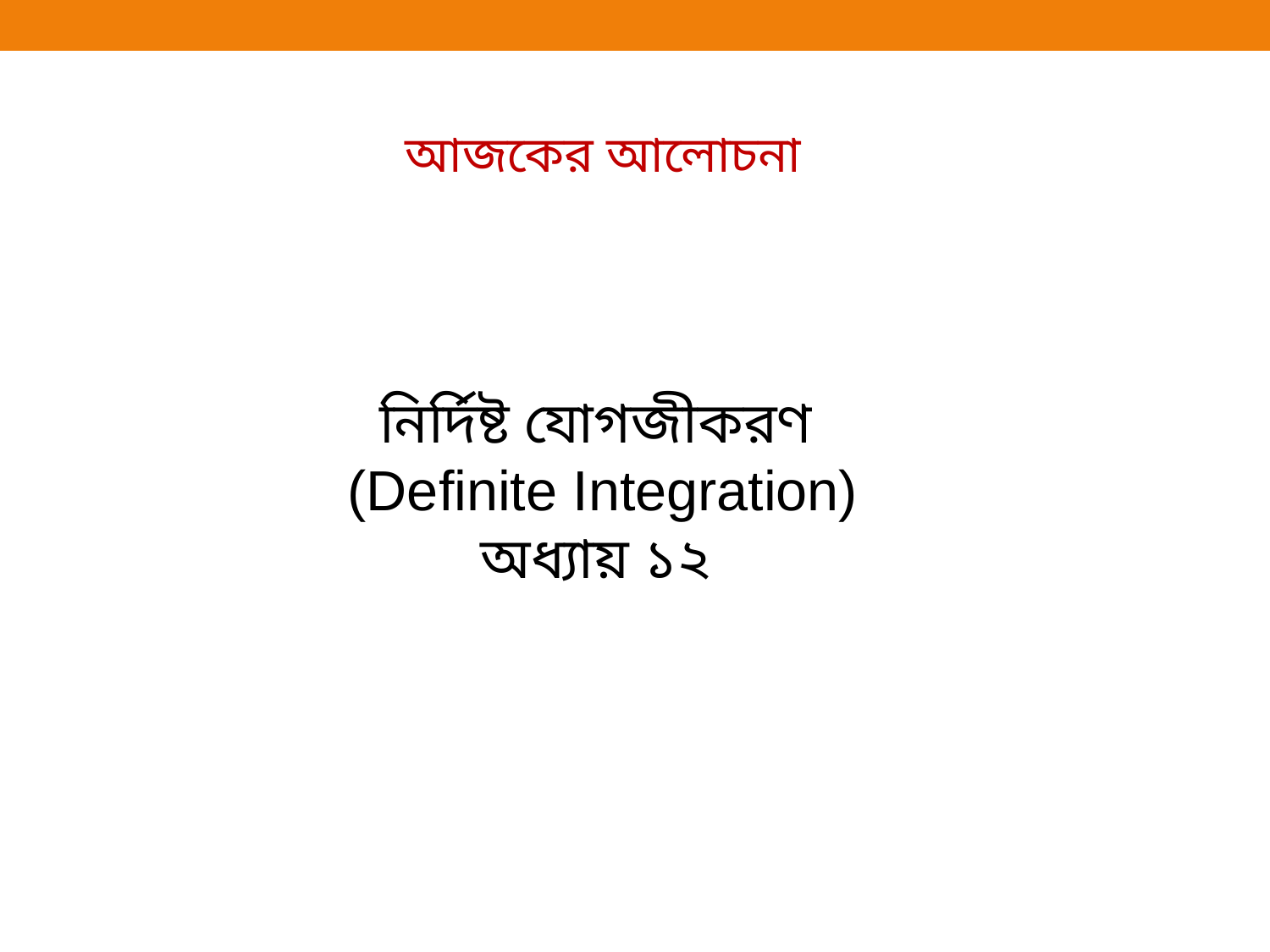

আজকের আলোচনা
নির্দিষ্ট যোগজীকরণ
(Definite Integration)
অধ্যায় ১২